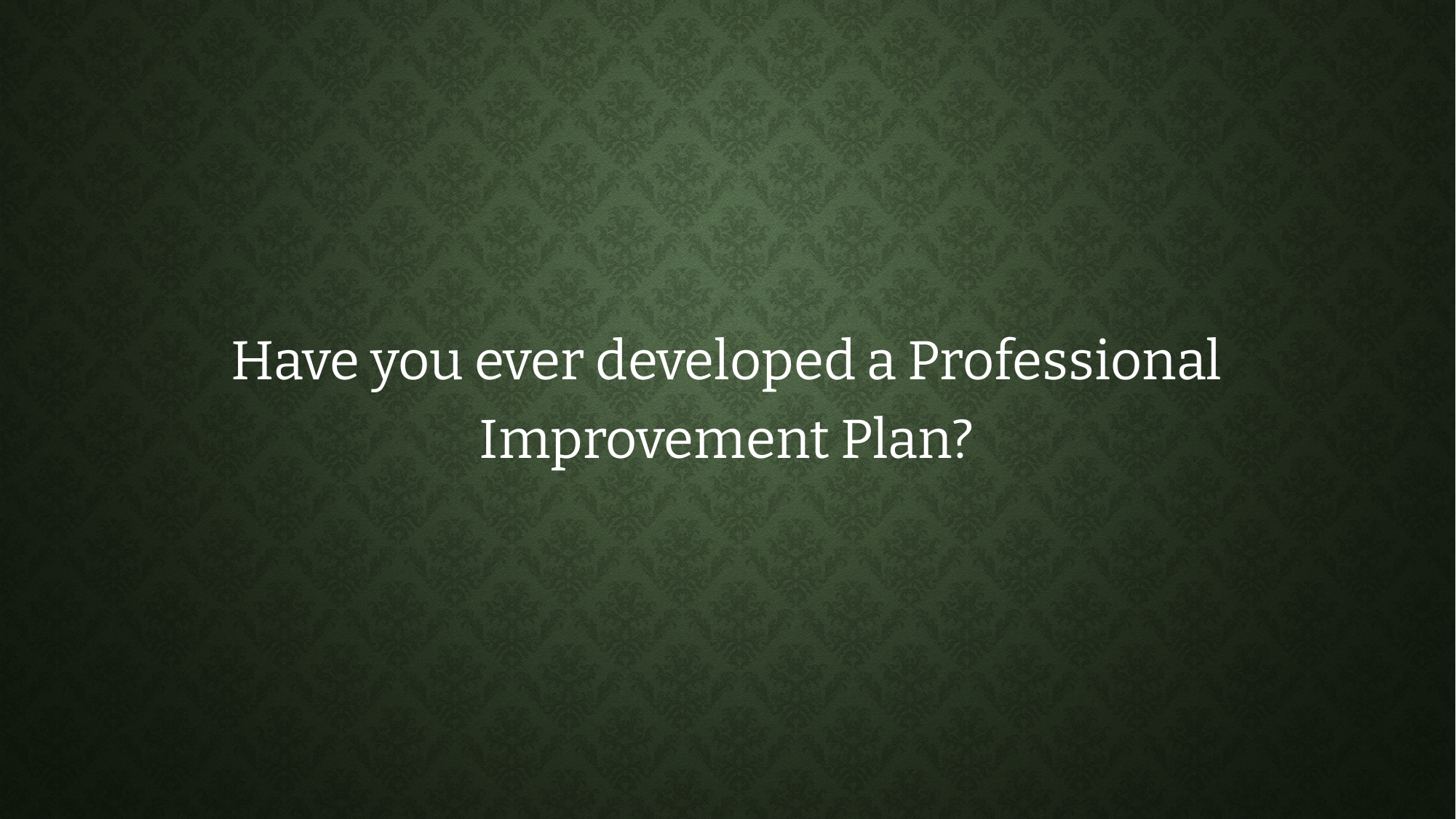

Have you ever developed a Professional Improvement Plan?